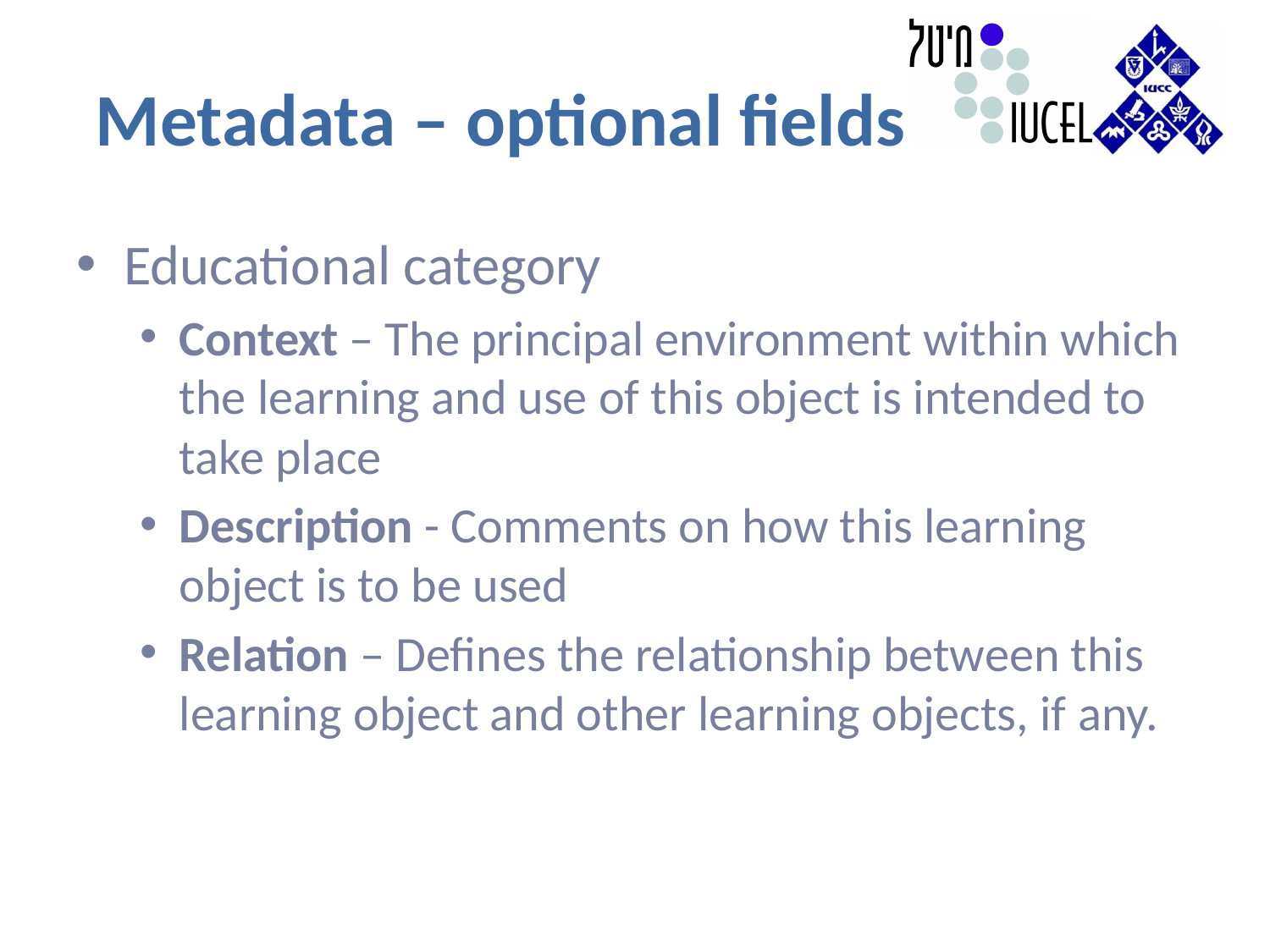

# Metadata – optional fields
Educational category
Context – The principal environment within which the learning and use of this object is intended to take place
Description - Comments on how this learning object is to be used
Relation – Defines the relationship between this learning object and other learning objects, if any.